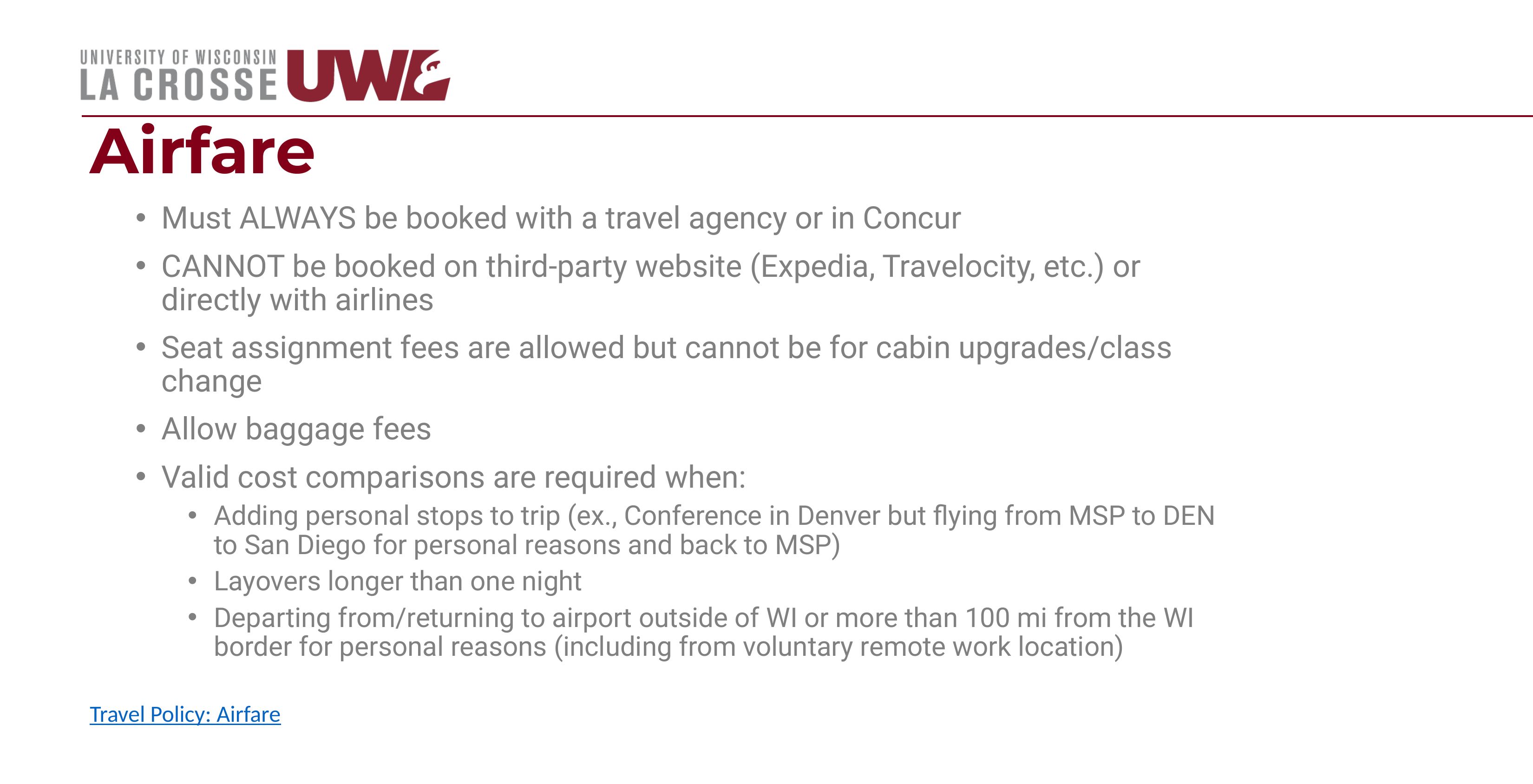

Airfare
Must ALWAYS be booked with a travel agency or in Concur
CANNOT be booked on third-party website (Expedia, Travelocity, etc.) or directly with airlines
Seat assignment fees are allowed but cannot be for cabin upgrades/class change
Allow baggage fees
Valid cost comparisons are required when:
Adding personal stops to trip (ex., Conference in Denver but flying from MSP to DEN to San Diego for personal reasons and back to MSP)
Layovers longer than one night
Departing from/returning to airport outside of WI or more than 100 mi from the WI border for personal reasons (including from voluntary remote work location)

Travel Policy: Airfare